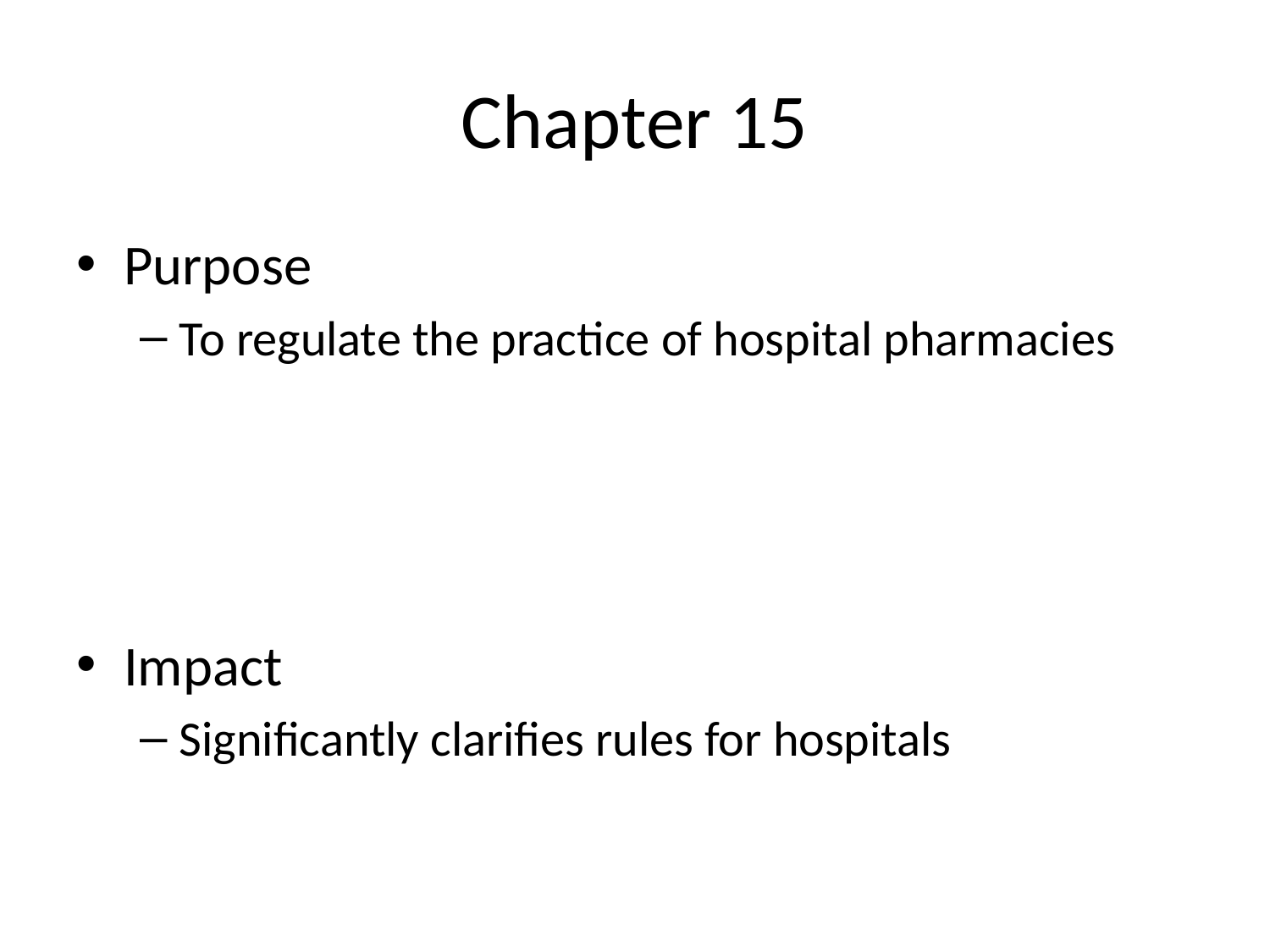

# Chapter 15
Purpose
To regulate the practice of hospital pharmacies

Impact
Significantly clarifies rules for hospitals